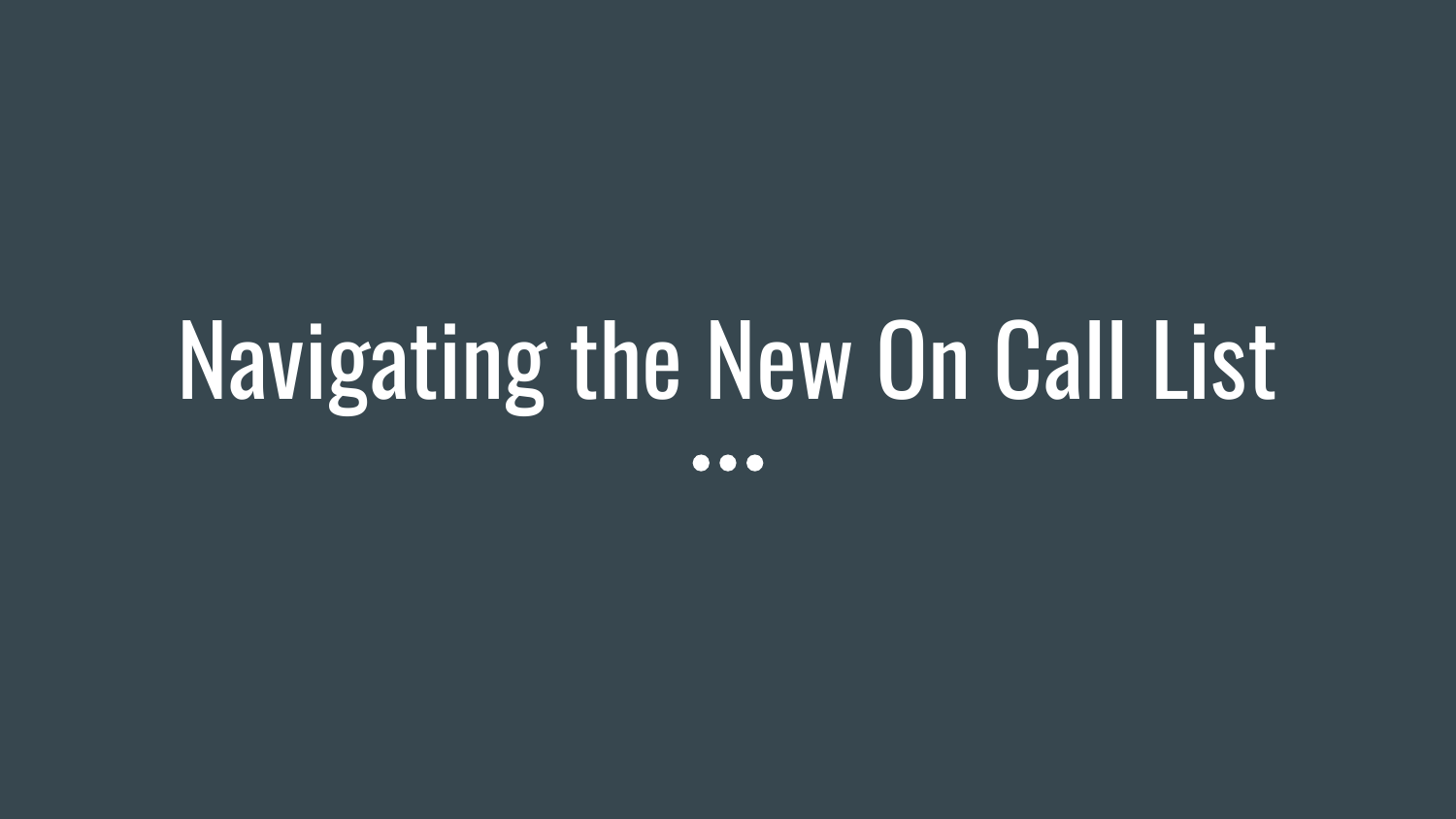

# Navigating the New On Call List